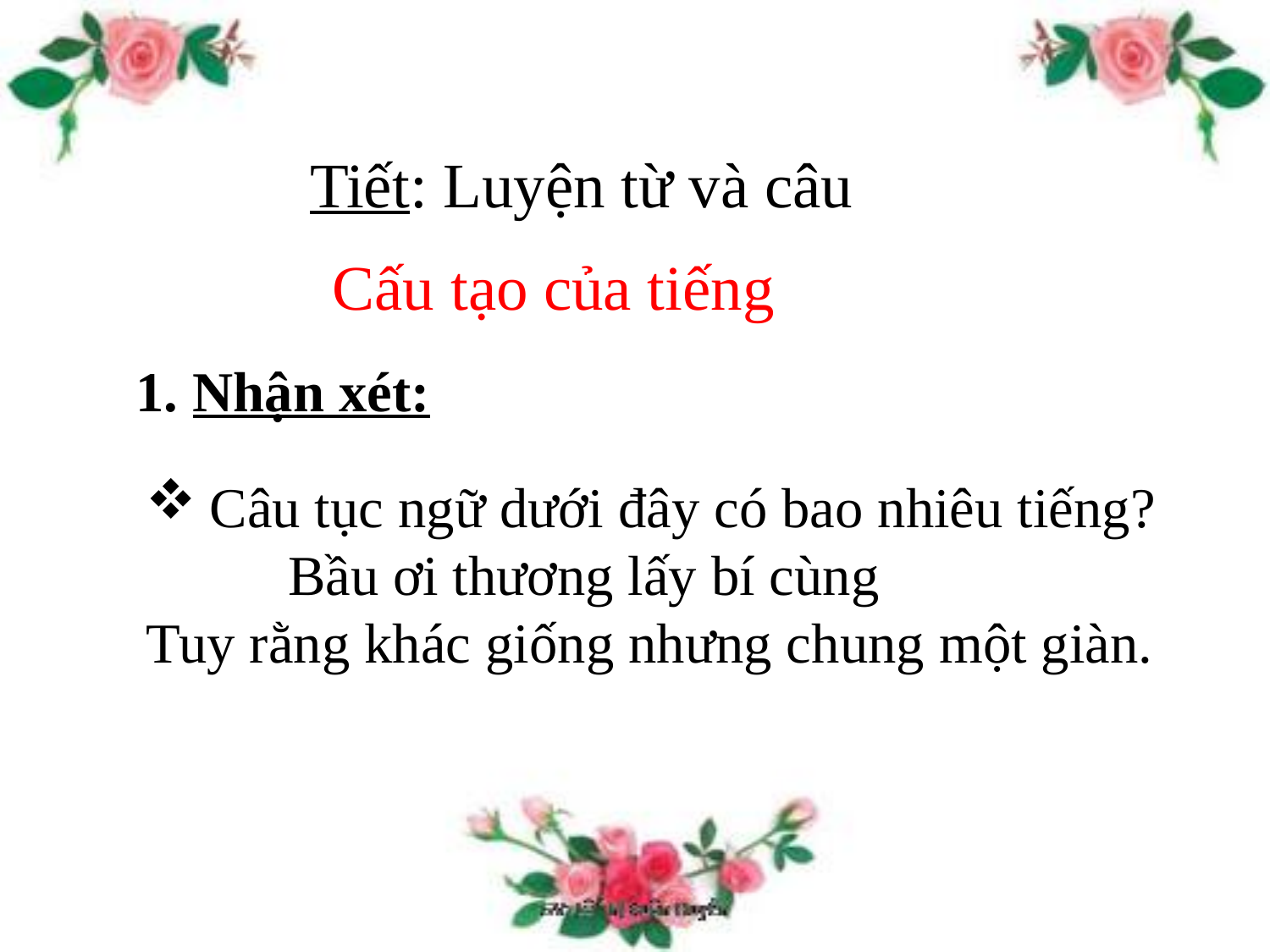

Tiết: Luyện từ và câu
Cấu tạo của tiếng
  1. Nhận xét:
Câu tục ngữ dưới đây có bao nhiêu tiếng?
          Bầu ơi thương lấy bí cùng
Tuy rằng khác giống nhưng chung một giàn.